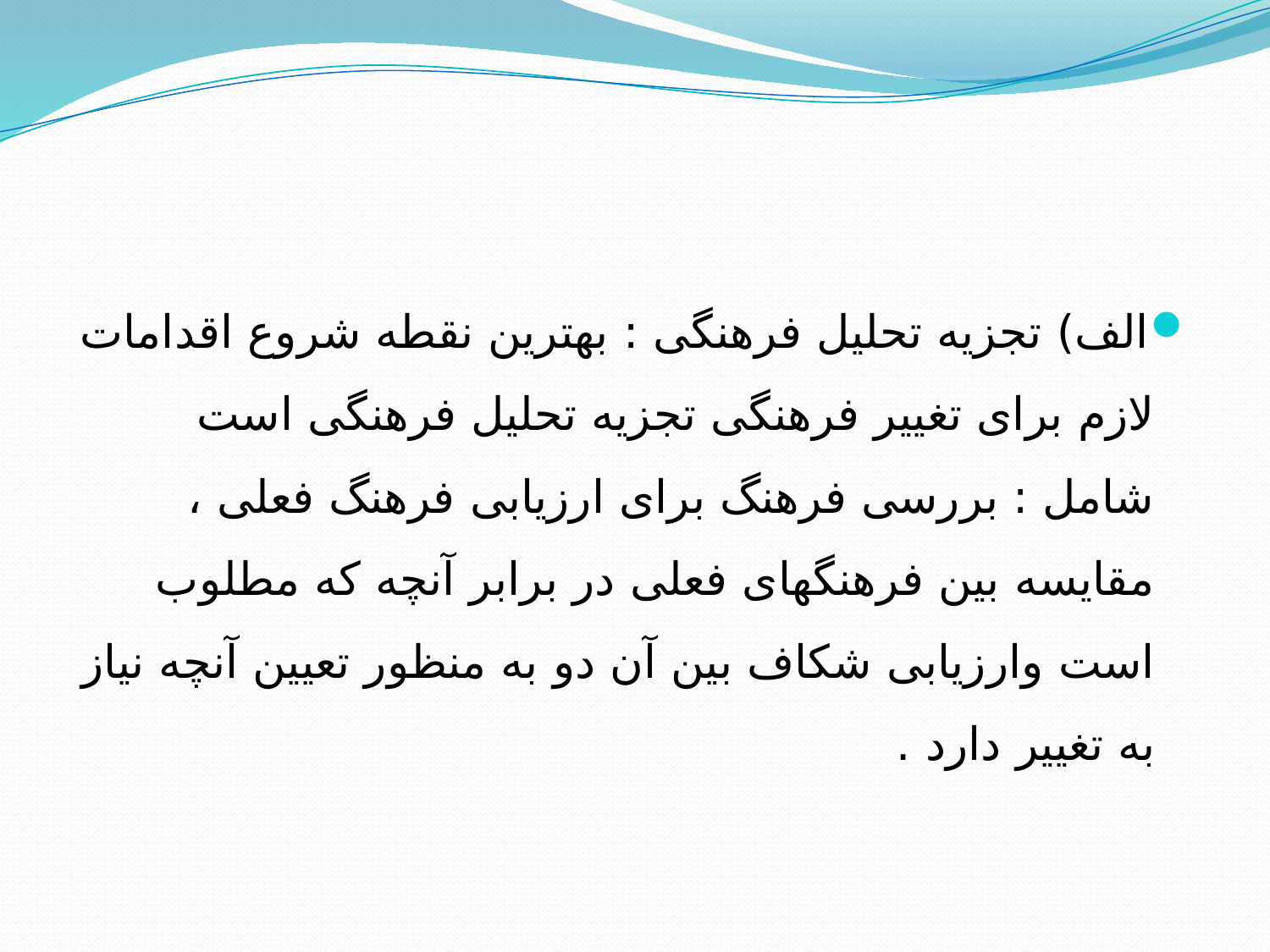

الف) تجزیه تحلیل فرهنگی : بهترین نقطه شروع اقدامات لازم برای تغییر فرهنگی تجزیه تحلیل فرهنگی است شامل : بررسی فرهنگ برای ارزیابی فرهنگ فعلی ، مقایسه بین فرهنگهای فعلی در برابر آنچه که مطلوب است وارزیابی شکاف بین آن دو به منظور تعیین آنچه نیاز به تغییر دارد .